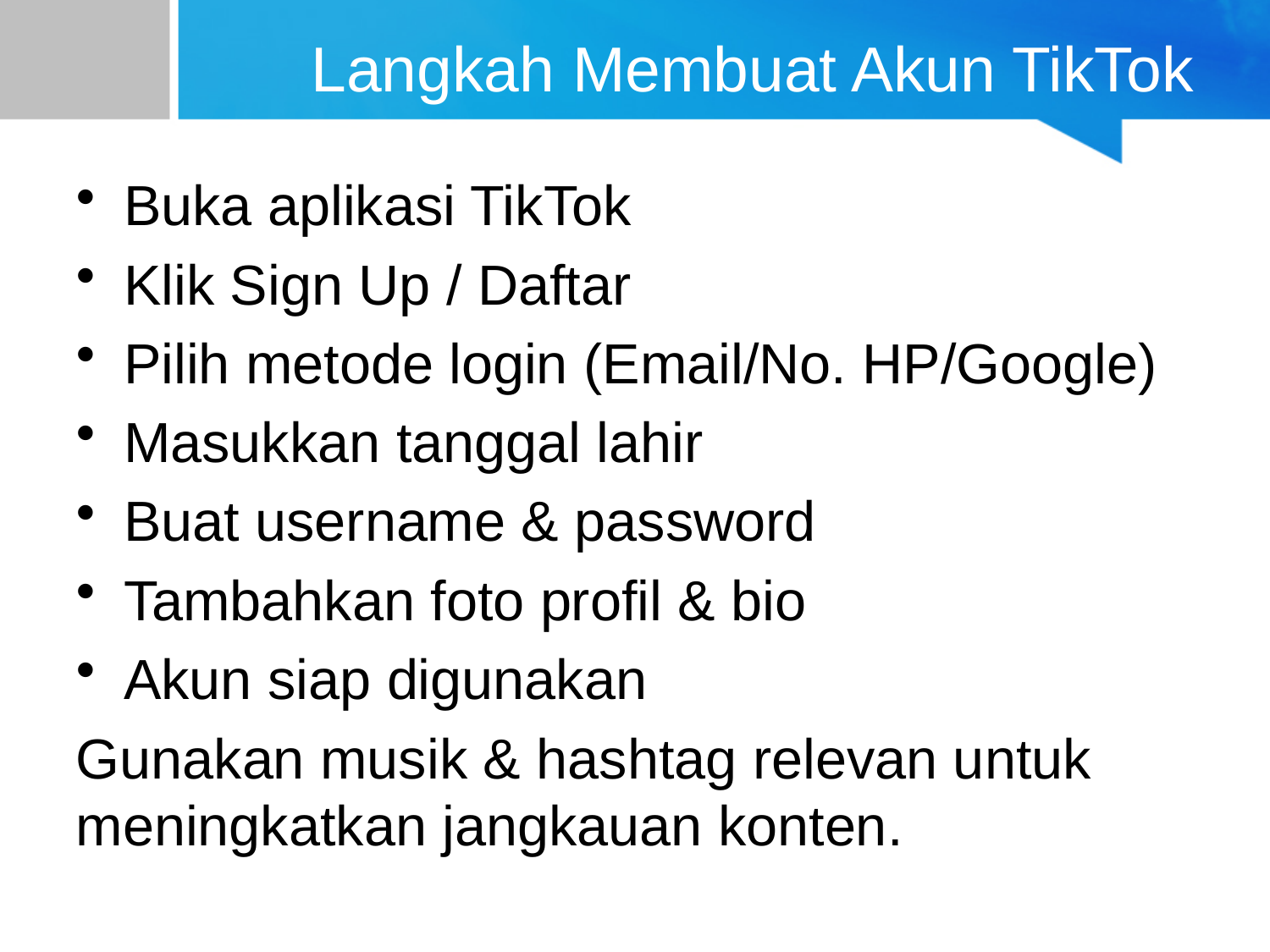

# Langkah Membuat Akun TikTok
Buka aplikasi TikTok
Klik Sign Up / Daftar
Pilih metode login (Email/No. HP/Google)
Masukkan tanggal lahir
Buat username & password
Tambahkan foto profil & bio
Akun siap digunakan
Gunakan musik & hashtag relevan untuk meningkatkan jangkauan konten.